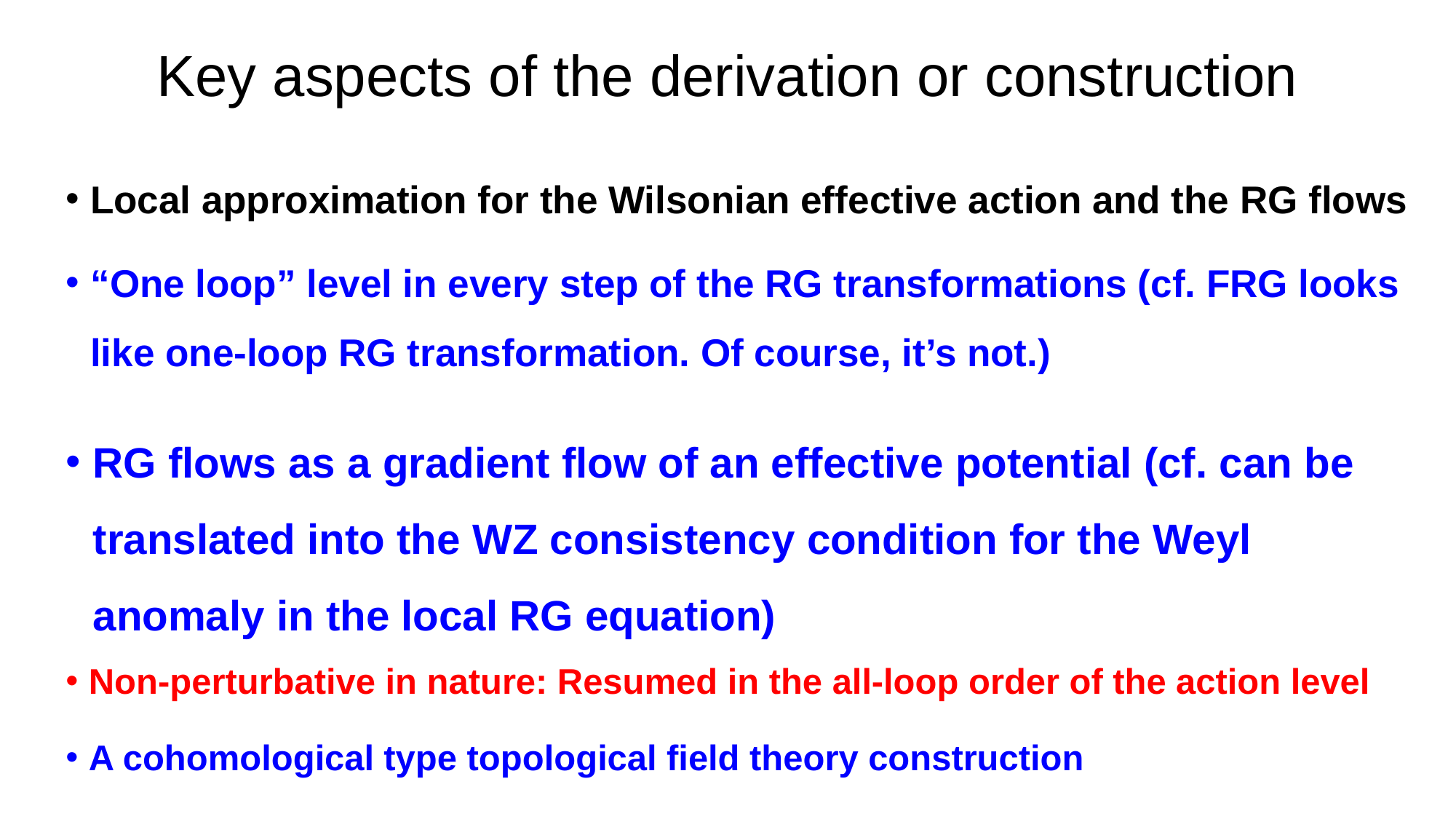

# Key aspects of the derivation or construction
Local approximation for the Wilsonian effective action and the RG flows
“One loop” level in every step of the RG transformations (cf. FRG looks like one-loop RG transformation. Of course, it’s not.)
RG flows as a gradient flow of an effective potential (cf. can be translated into the WZ consistency condition for the Weyl anomaly in the local RG equation)
Non-perturbative in nature: Resumed in the all-loop order of the action level
A cohomological type topological field theory construction